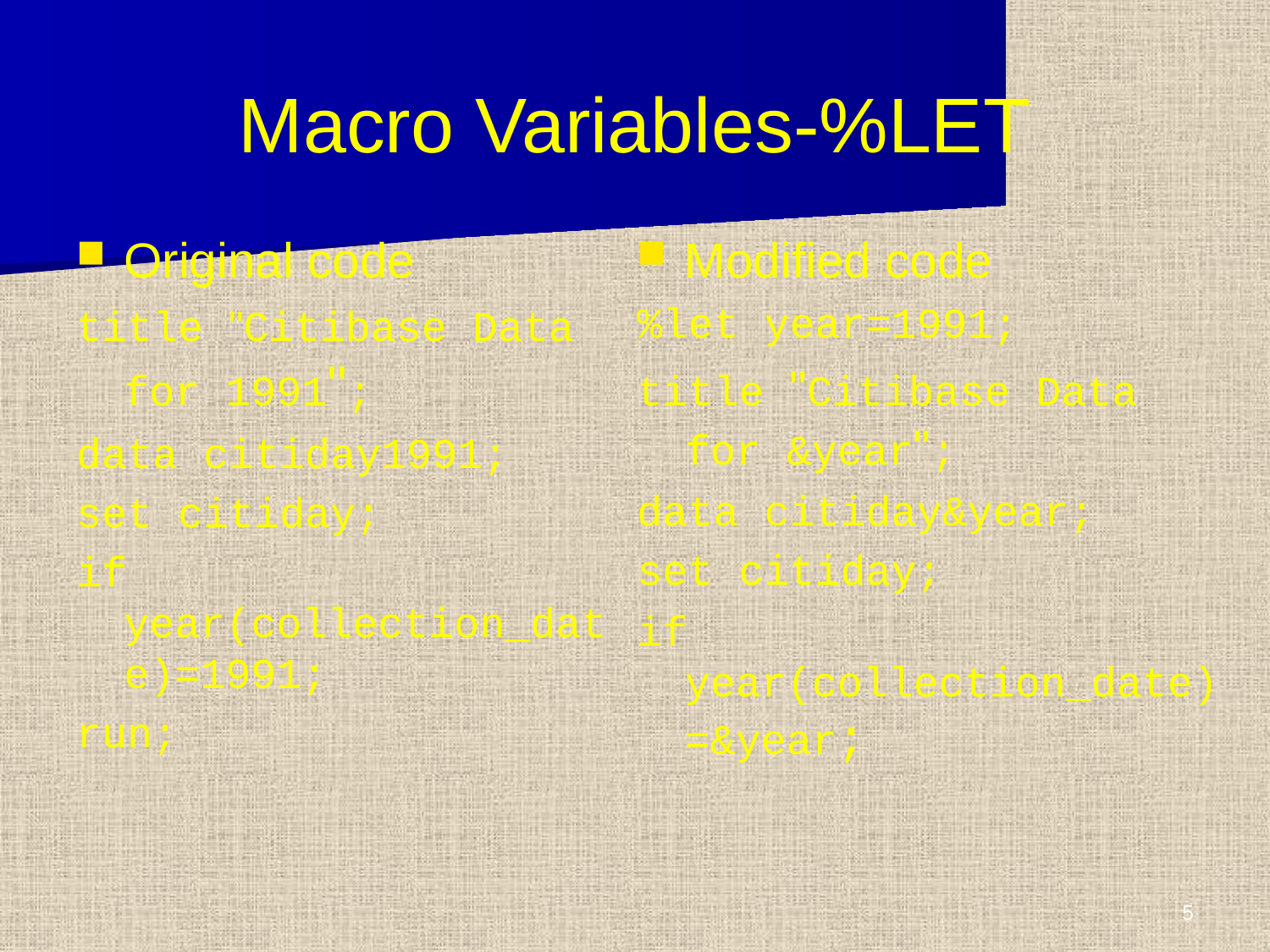

Macro Variables-%LET
Original code
title "Citibase Data for 1991";
data citiday1991;
set citiday;
if year(collection_date)=1991;
run;

Modified code
%let year=1991;
title "Citibase Data for &year";
data citiday&year;
set citiday;
if year(collection_date)=&year;

5